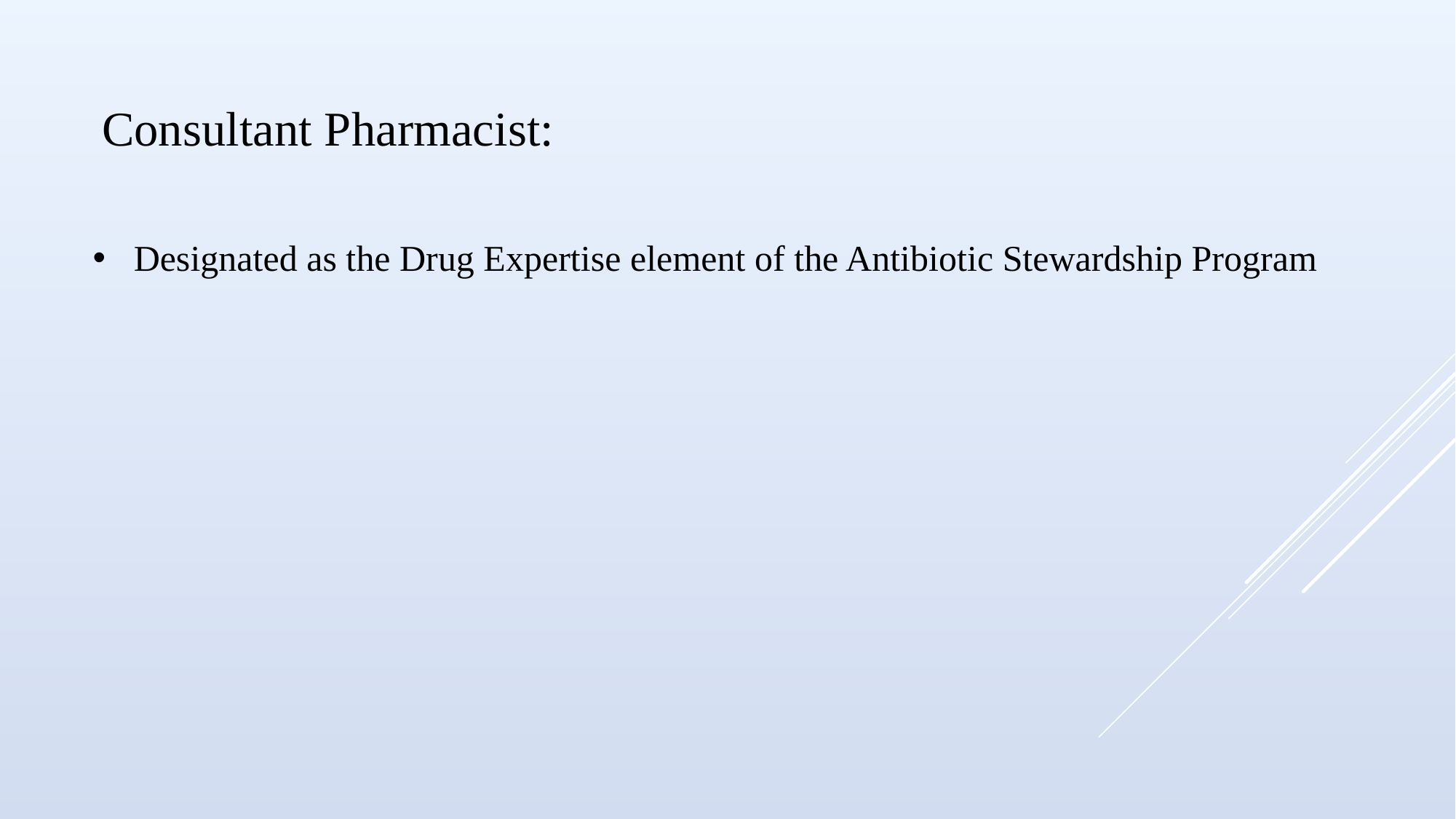

Consultant Pharmacist:

Designated as the Drug Expertise element of the Antibiotic Stewardship Program